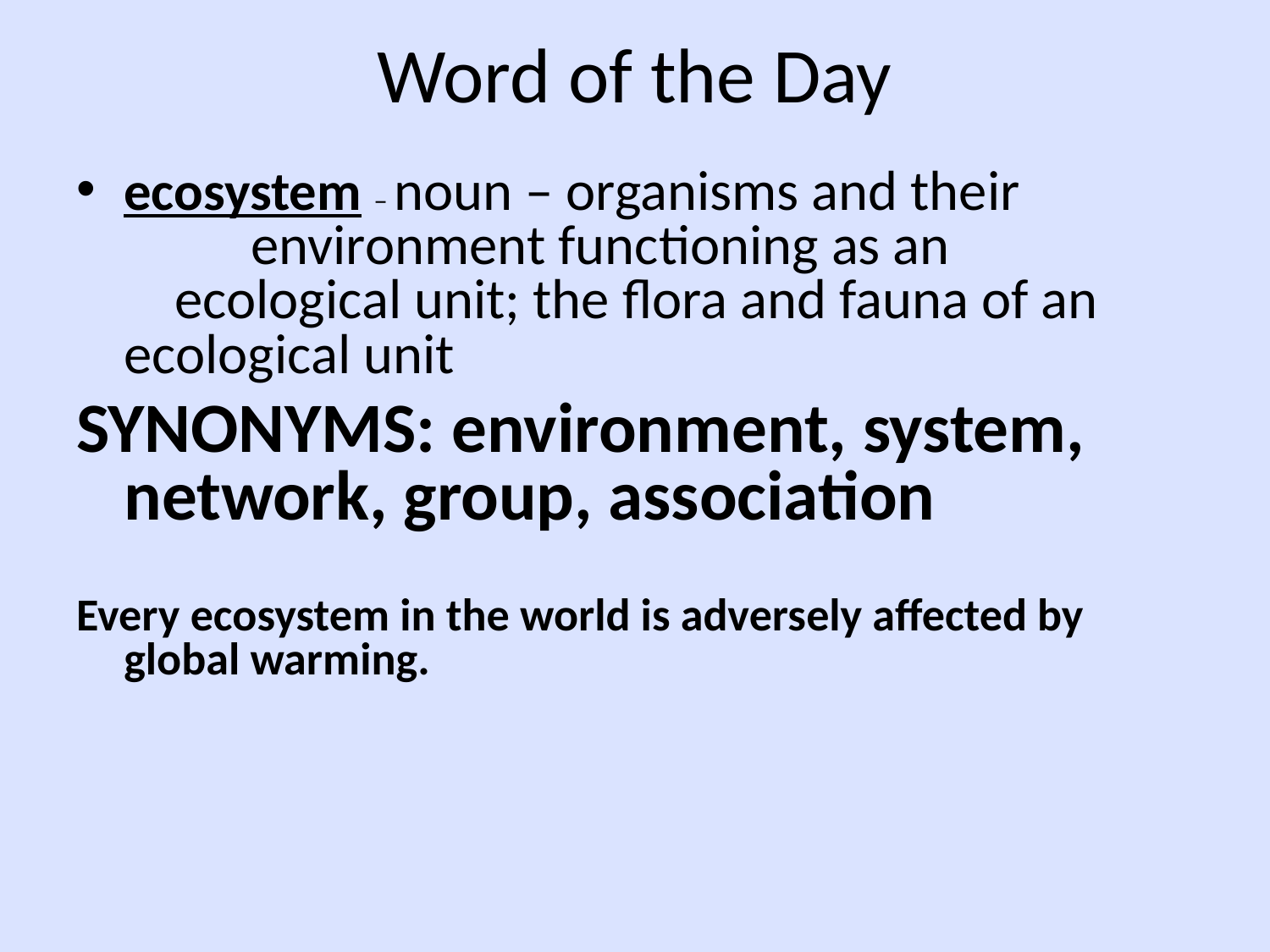

# Word of the Day
ecosystem – noun – organisms and their   		environment functioning as an 		         ecological unit; the flora and fauna of an ecological unit
SYNONYMS: environment, system, network, group, association

Every ecosystem in the world is adversely affected by global warming.